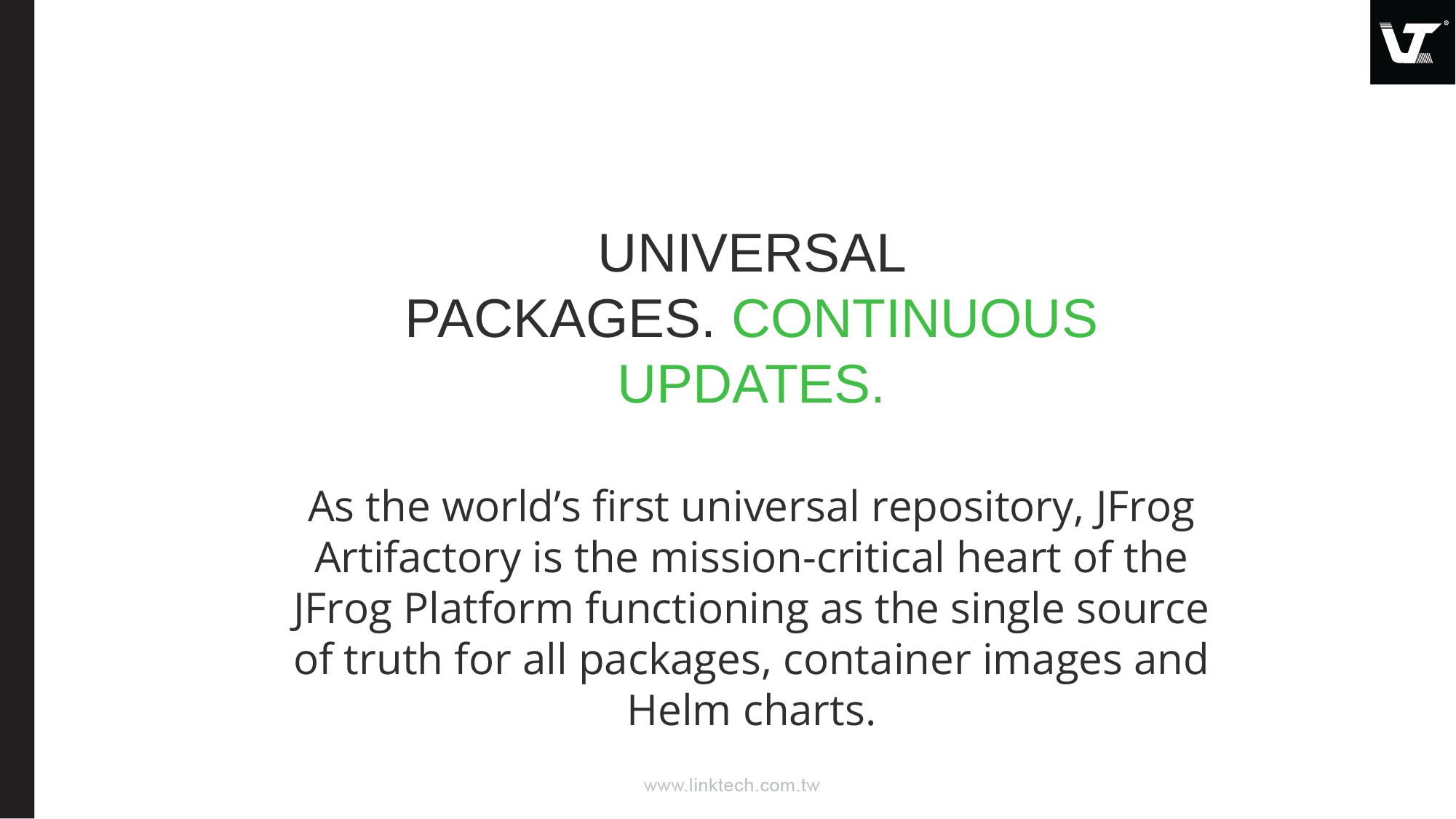

UNIVERSAL PACKAGES. CONTINUOUS UPDATES.

As the world’s first universal repository, JFrog Artifactory is the mission-critical heart of the JFrog Platform functioning as the single source of truth for all packages, container images and Helm charts.